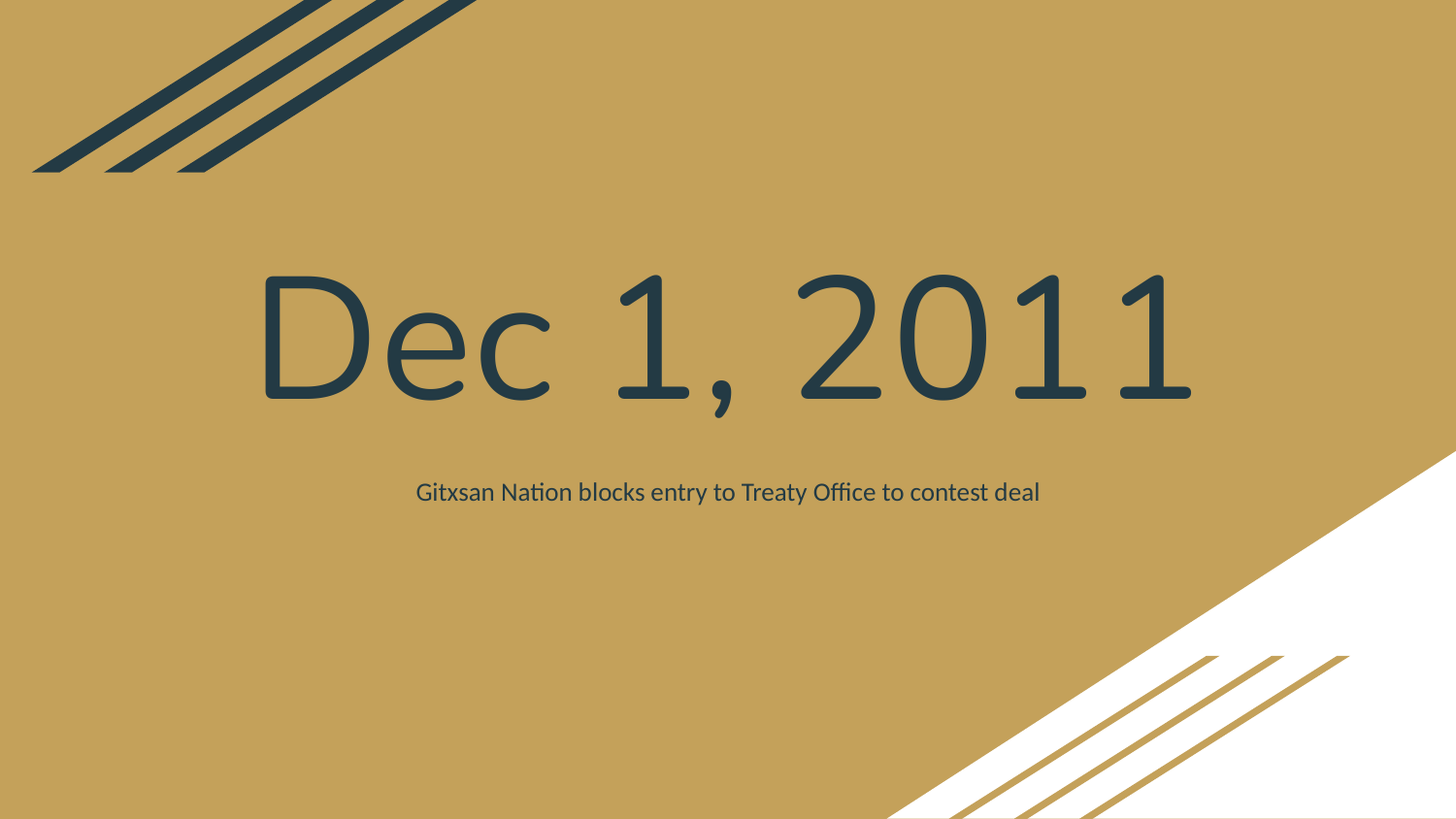

# Dec 1, 2011
Gitxsan Nation blocks entry to Treaty Office to contest deal